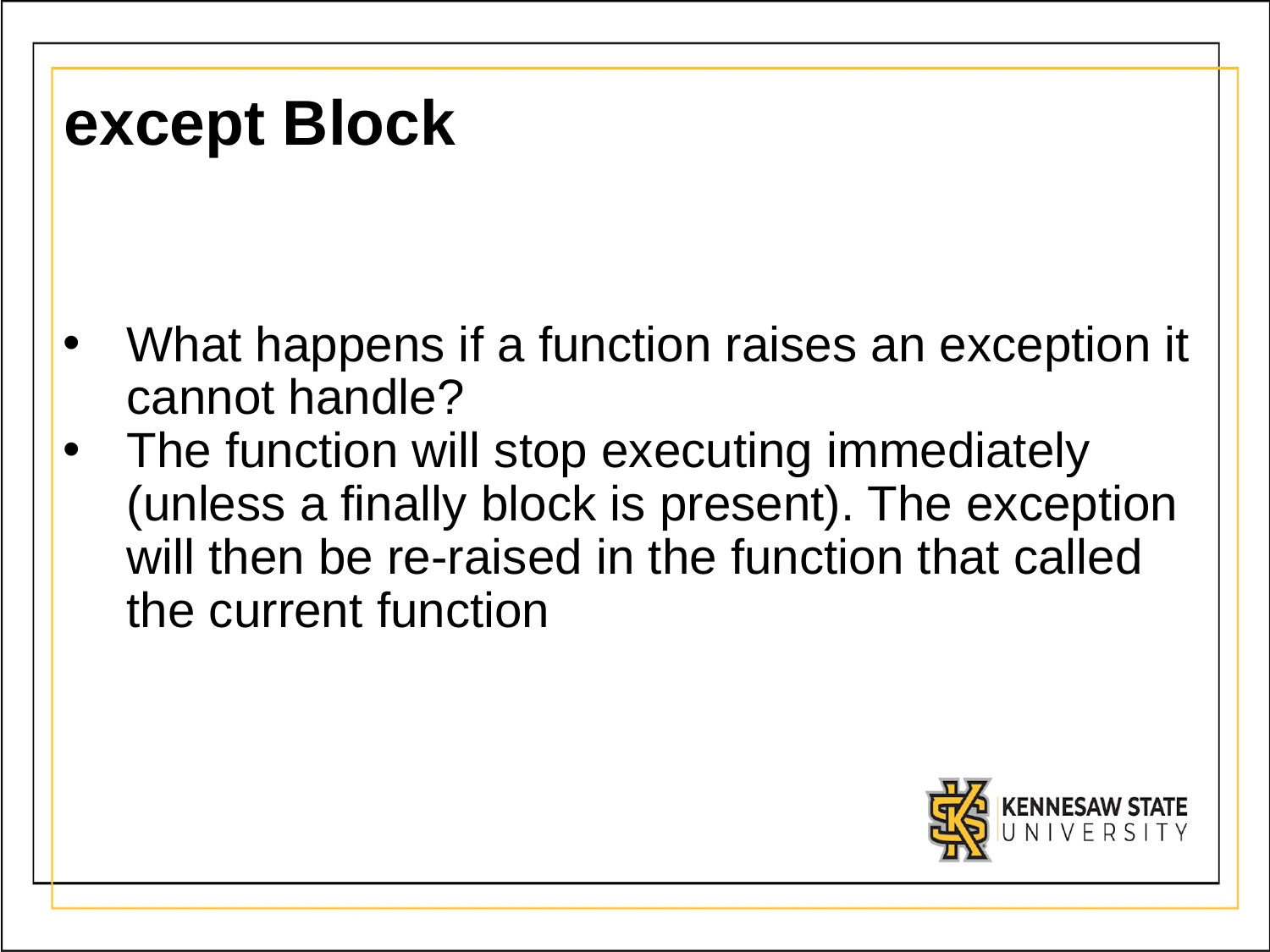

# except Block
What happens if a function raises an exception it cannot handle?
The function will stop executing immediately (unless a finally block is present). The exception will then be re-raised in the function that called the current function